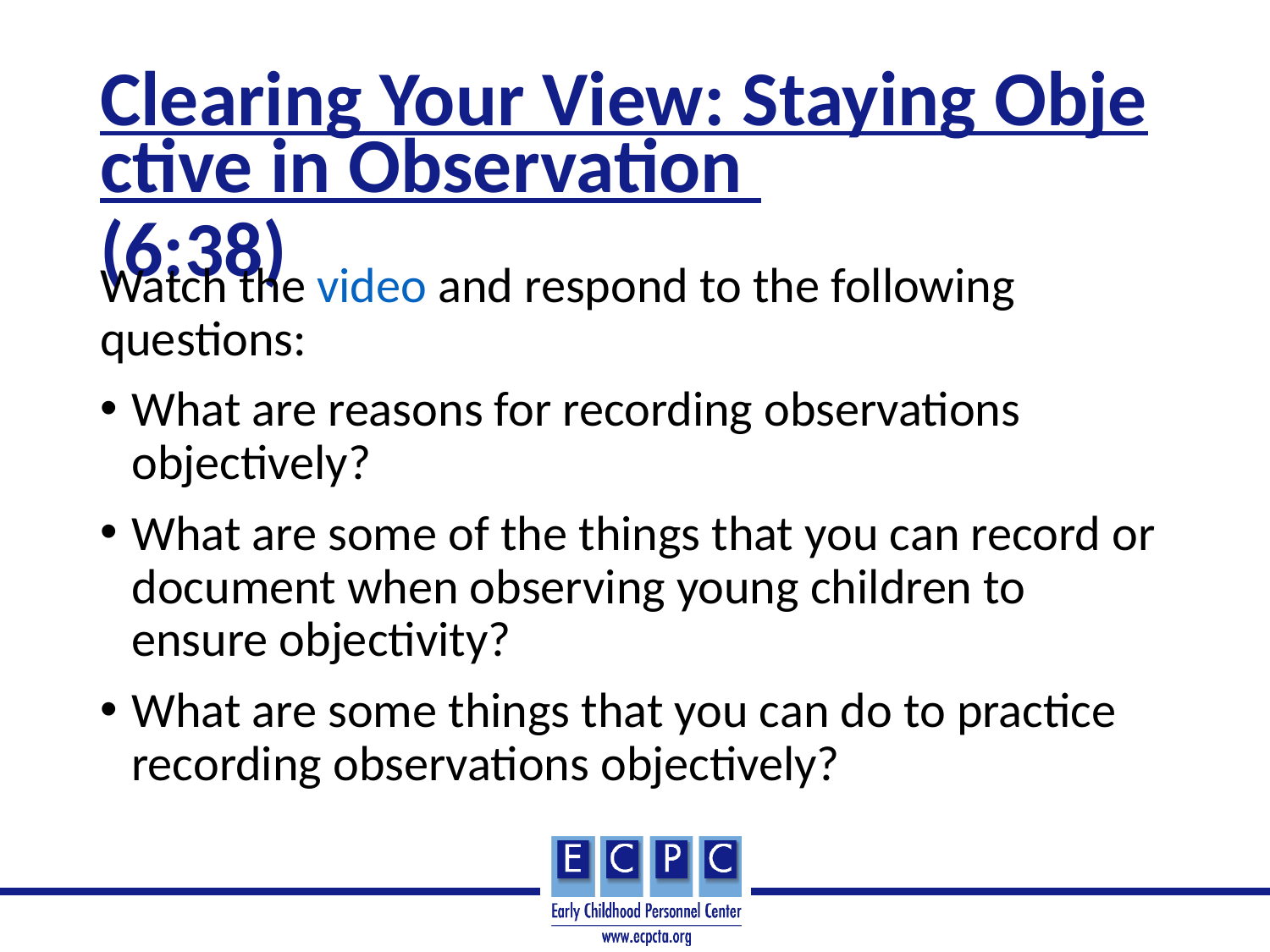

# Clearing Your View: Staying Objective in Observation (6:38)
Watch the video and respond to the following questions:
What are reasons for recording observations objectively?
What are some of the things that you can record or document when observing young children to ensure objectivity?
What are some things that you can do to practice recording observations objectively?